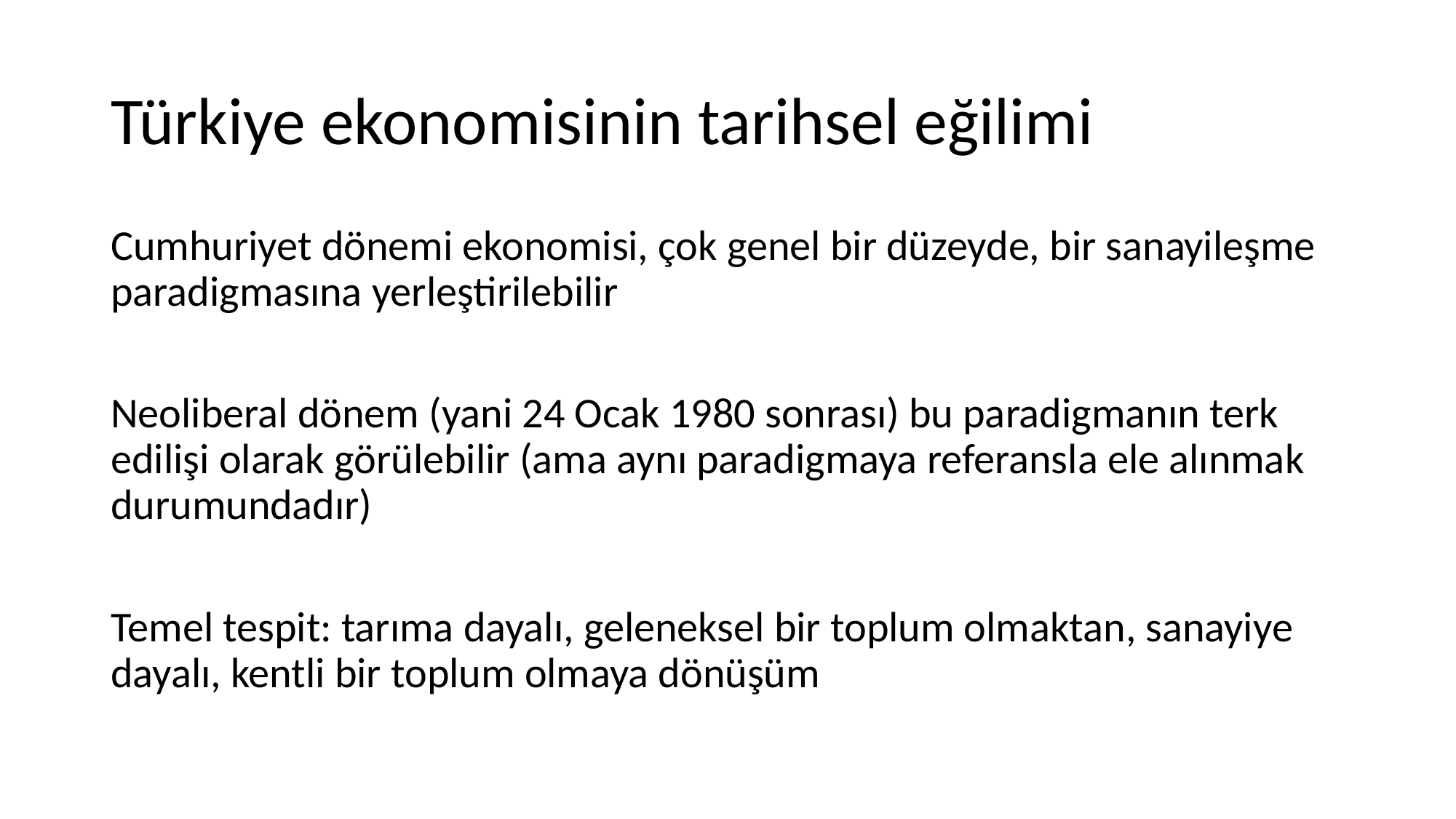

# Türkiye ekonomisinin tarihsel eğilimi
Cumhuriyet dönemi ekonomisi, çok genel bir düzeyde, bir sanayileşme paradigmasına yerleştirilebilir

Neoliberal dönem (yani 24 Ocak 1980 sonrası) bu paradigmanın terk edilişi olarak görülebilir (ama aynı paradigmaya referansla ele alınmak durumundadır)

Temel tespit: tarıma dayalı, geleneksel bir toplum olmaktan, sanayiye dayalı, kentli bir toplum olmaya dönüşüm